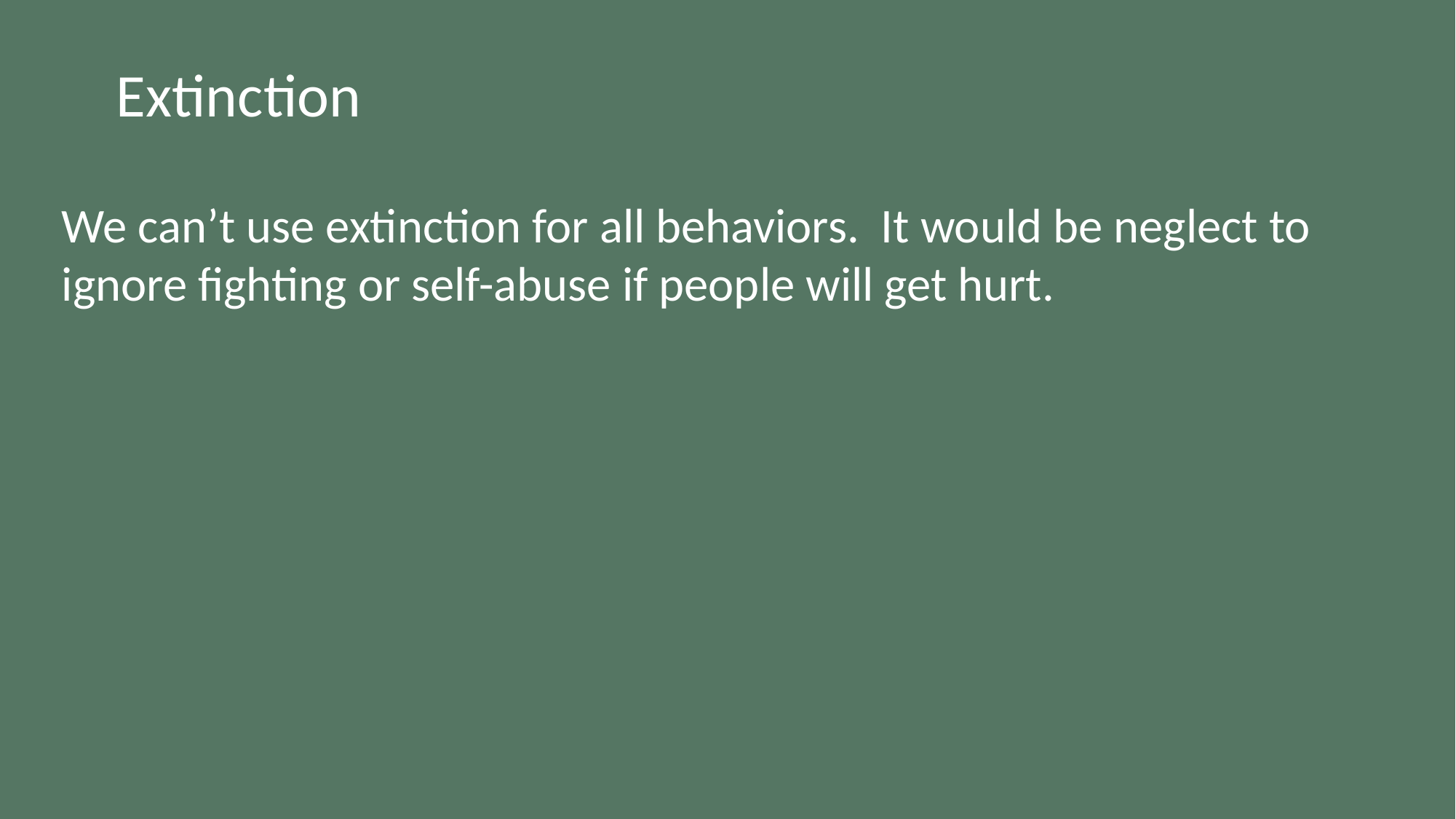

Extinction
We can’t use extinction for all behaviors.  It would be neglect to ignore fighting or self-abuse if people will get hurt.